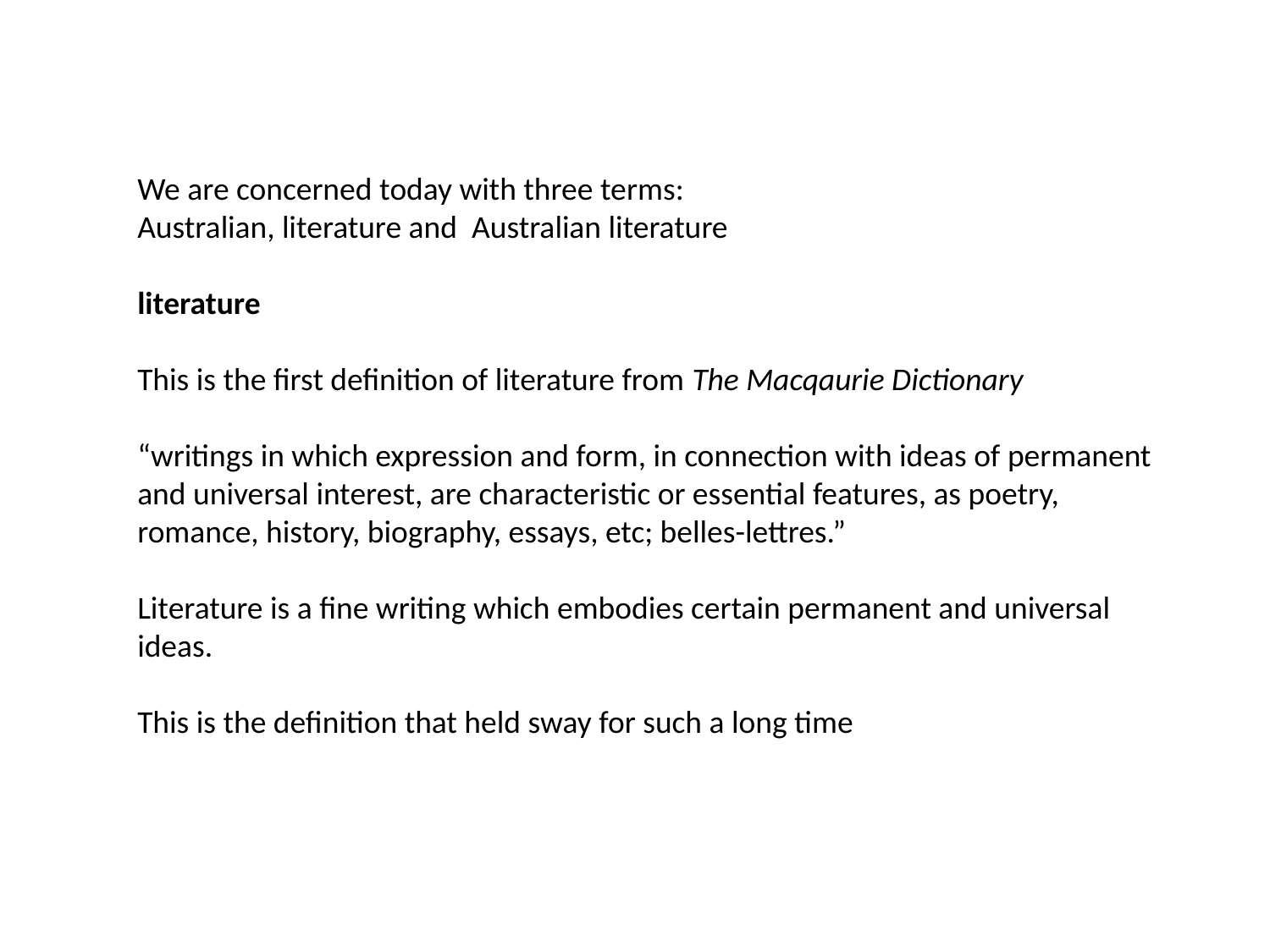

We are concerned today with three terms:
Australian, literature and  Australian literature

literature

This is the first definition of literature from The Macqaurie Dictionary

“writings in which expression and form, in connection with ideas of permanent and universal interest, are characteristic or essential features, as poetry, romance, history, biography, essays, etc; belles-lettres.”

Literature is a fine writing which embodies certain permanent and universal ideas.

This is the definition that held sway for such a long time